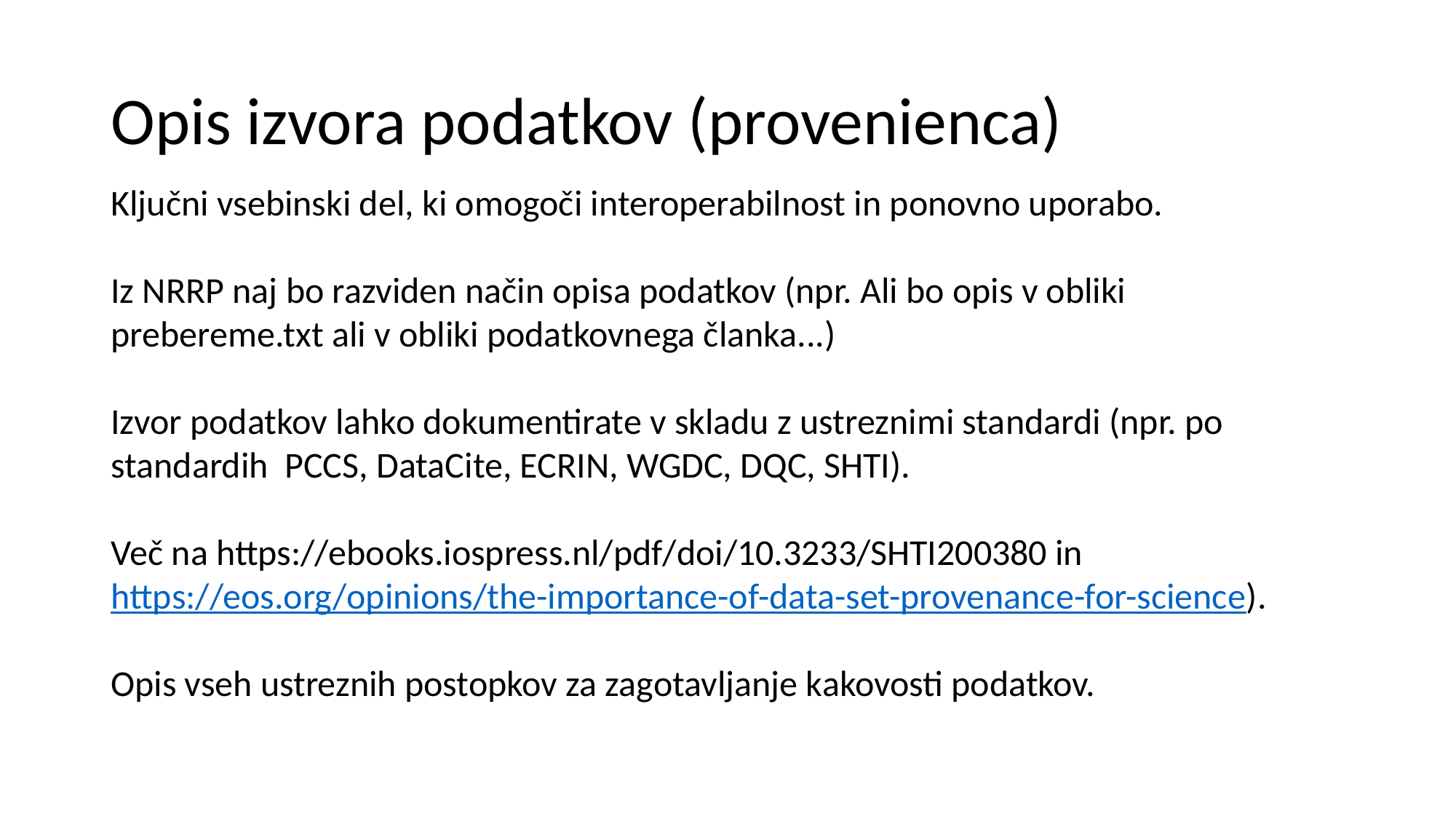

# Opis izvora podatkov (provenienca)
Ključni vsebinski del, ki omogoči interoperabilnost in ponovno uporabo.

Iz NRRP naj bo razviden način opisa podatkov (npr. Ali bo opis v obliki prebereme.txt ali v obliki podatkovnega članka...)

Izvor podatkov lahko dokumentirate v skladu z ustreznimi standardi (npr. po standardih  PCCS, DataCite, ECRIN, WGDC, DQC, SHTI).

Več na https://ebooks.iospress.nl/pdf/doi/10.3233/SHTI200380 in https://eos.org/opinions/the-importance-of-data-set-provenance-for-science).

Opis vseh ustreznih postopkov za zagotavljanje kakovosti podatkov.